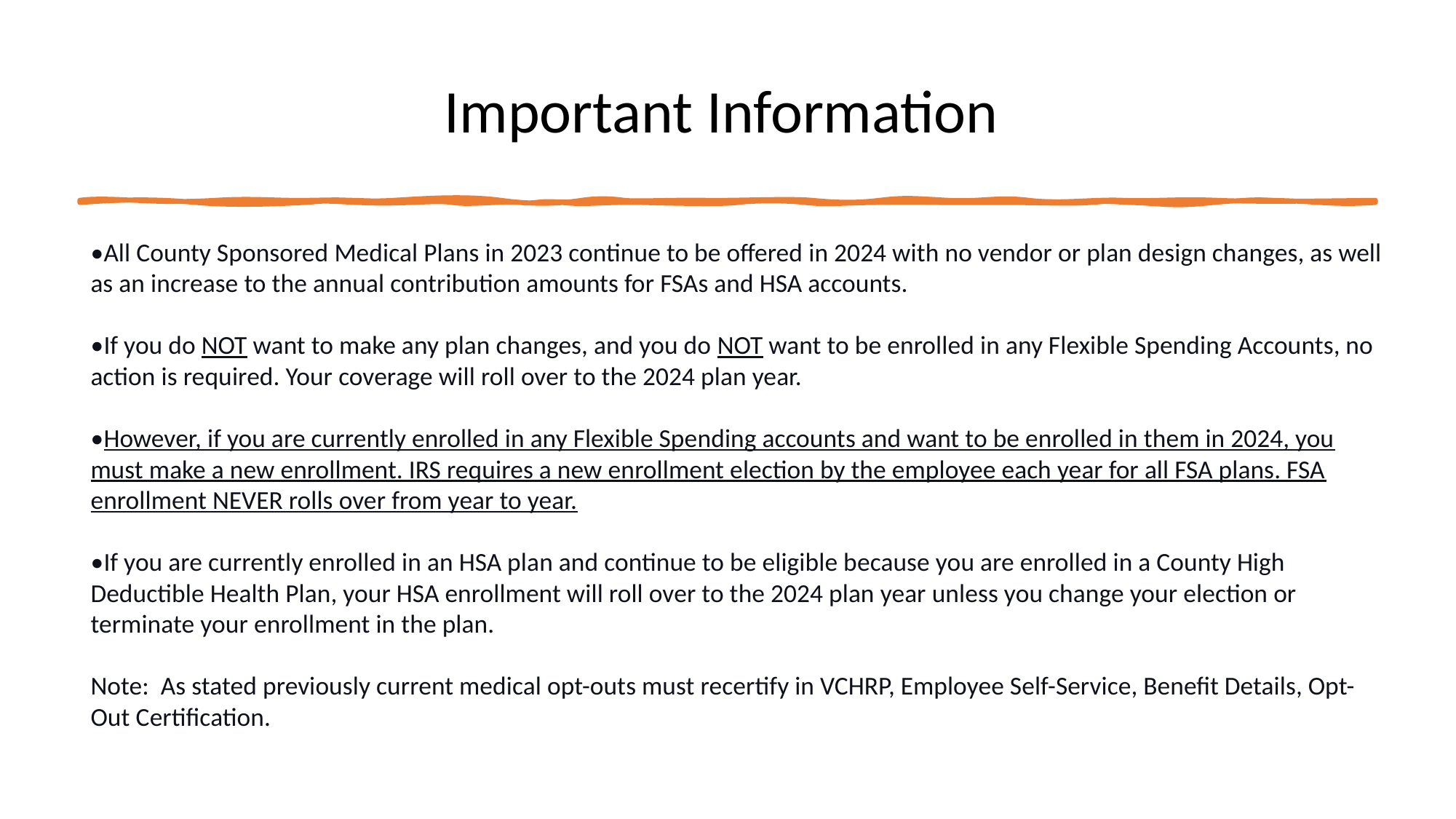

Important Information

•All County Sponsored Medical Plans in 2023 continue to be offered in 2024 with no vendor or plan design changes, as well as an increase to the annual contribution amounts for FSAs and HSA accounts.

•If you do NOT want to make any plan changes, and you do NOT want to be enrolled in any Flexible Spending Accounts, no action is required. Your coverage will roll over to the 2024 plan year.

•However, if you are currently enrolled in any Flexible Spending accounts and want to be enrolled in them in 2024, you must make a new enrollment. IRS requires a new enrollment election by the employee each year for all FSA plans. FSA enrollment NEVER rolls over from year to year.

•If you are currently enrolled in an HSA plan and continue to be eligible because you are enrolled in a County High Deductible Health Plan, your HSA enrollment will roll over to the 2024 plan year unless you change your election or terminate your enrollment in the plan.

Note:  As stated previously current medical opt-outs must recertify in VCHRP, Employee Self-Service, Benefit Details, Opt-Out Certification.